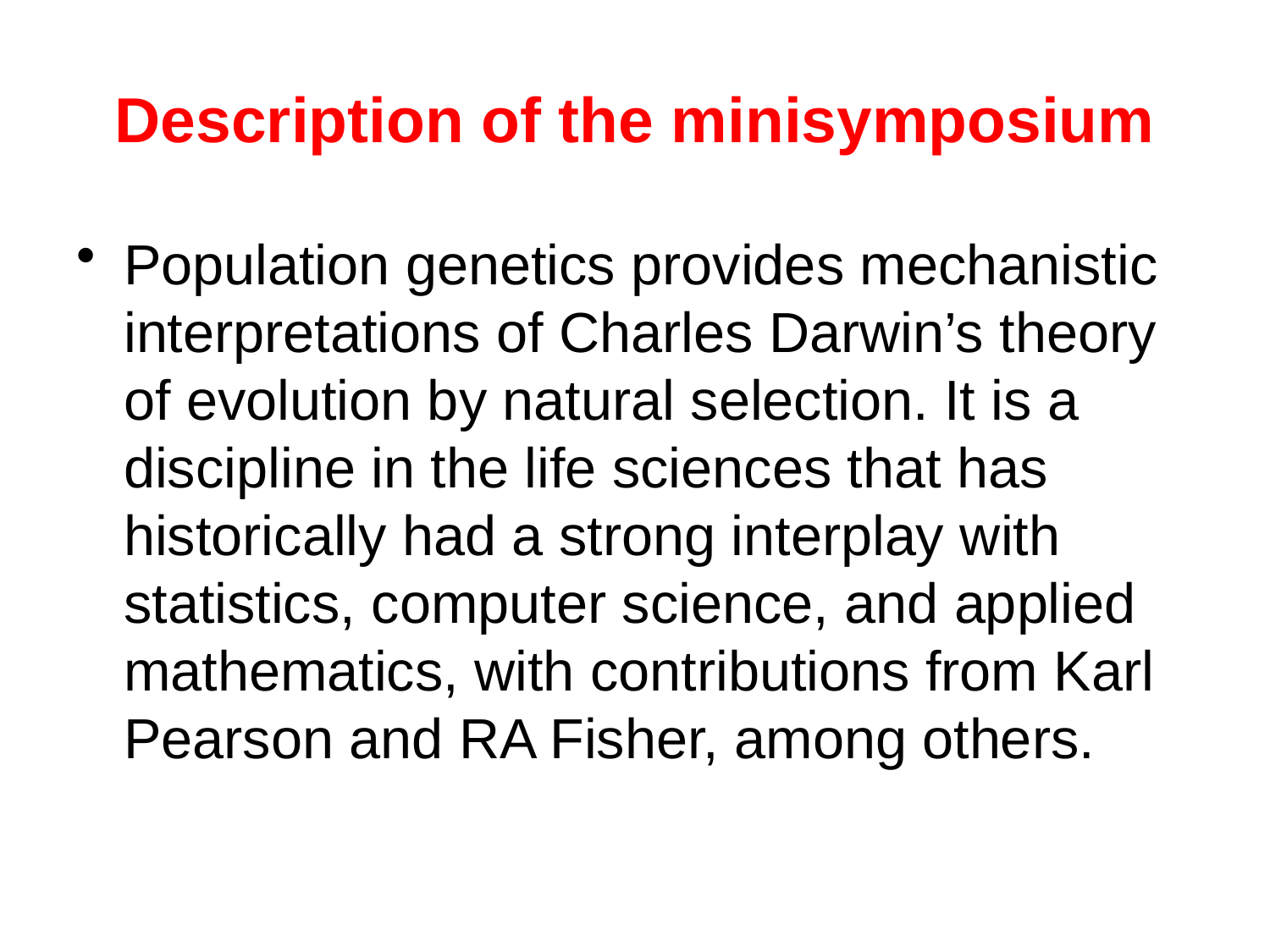

# Description of the minisymposium
Population genetics provides mechanistic interpretations of Charles Darwin’s theory of evolution by natural selection. It is a discipline in the life sciences that has historically had a strong interplay with statistics, computer science, and applied mathematics, with contributions from Karl Pearson and RA Fisher, among others.